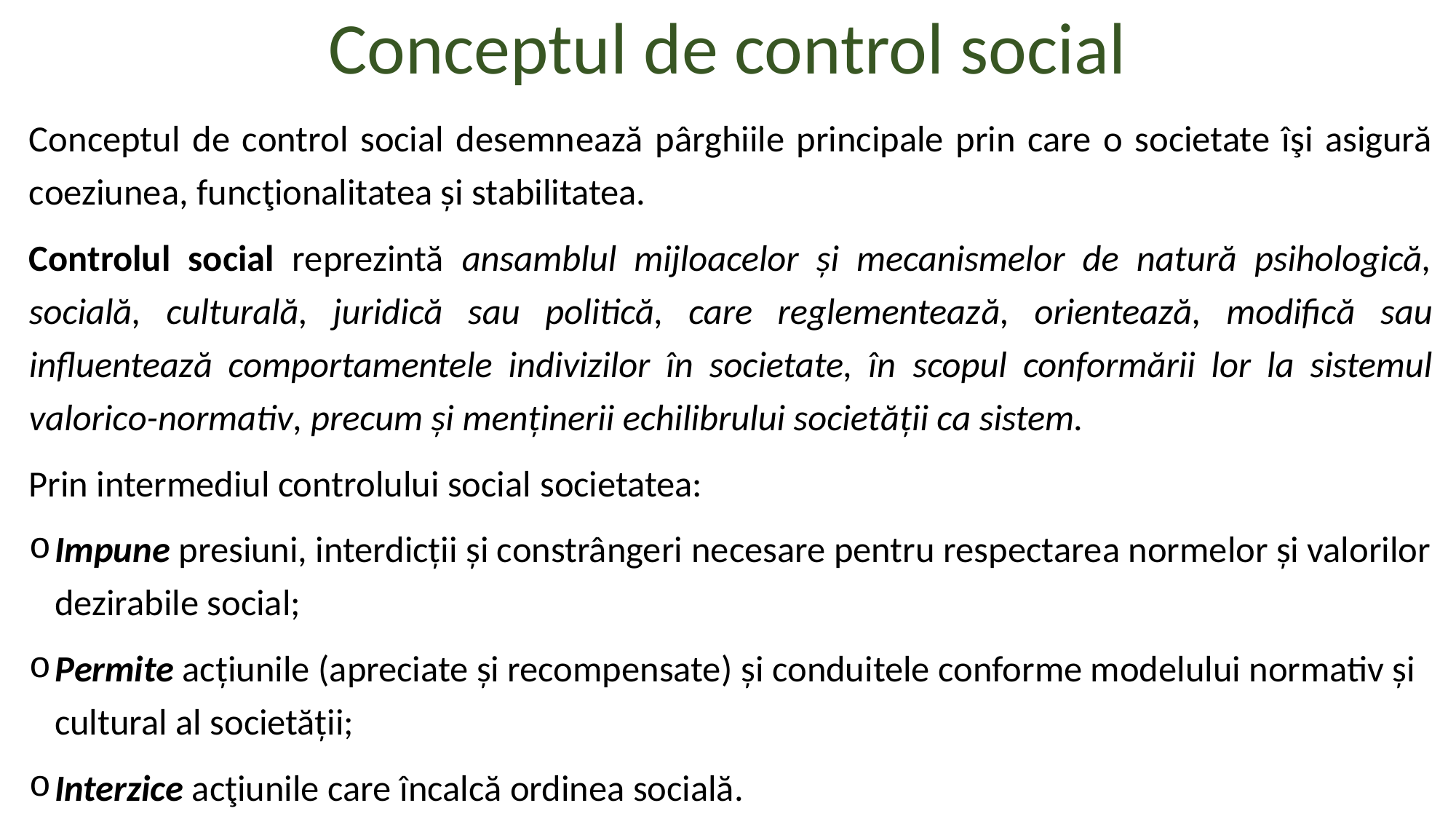

# Conceptul de control social
Conceptul de control social desemnează pârghiile principale prin care o societate îşi asigură coeziunea, funcţionalitatea și stabilitatea.
Controlul social reprezintă ansamblul mijloacelor și mecanismelor de natură psihologică, socială, culturală, juridică sau politică, care reglementează, orientează, modifică sau influentează comportamentele indivizilor în societate, în scopul conformării lor la sistemul valorico-normativ, precum și menținerii echilibrului societății ca sistem.
Prin intermediul controlului social societatea:
Impune presiuni, interdicții și constrângeri necesare pentru respectarea normelor și valorilor dezirabile social;
Permite acțiunile (apreciate și recompensate) și conduitele conforme modelului normativ și cultural al societății;
Interzice acţiunile care încalcă ordinea socială.